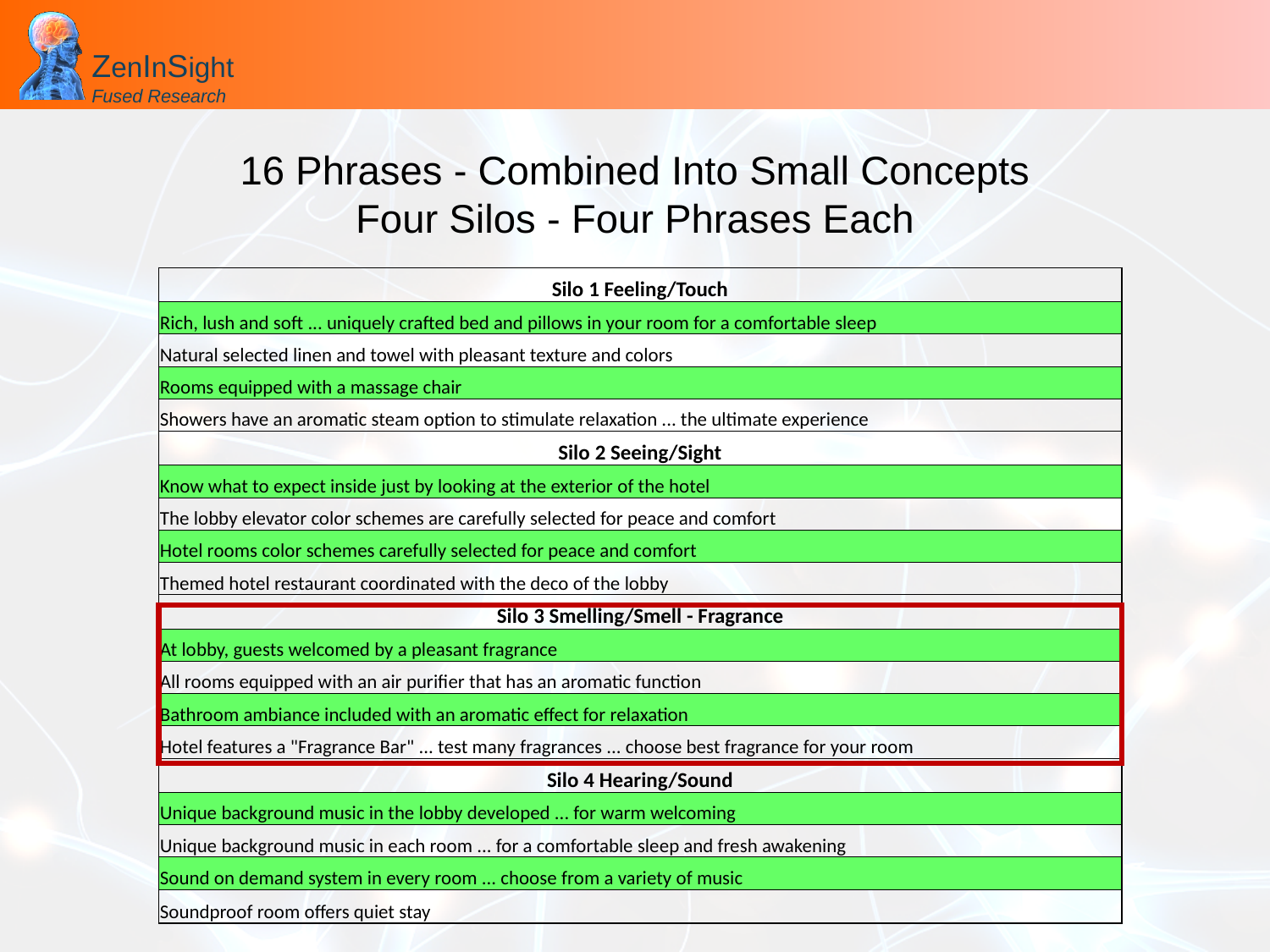

# 16 Phrases - Combined Into Small Concepts Four Silos - Four Phrases Each
| Silo 1 Feeling/Touch |
| --- |
| Rich, lush and soft ... uniquely crafted bed and pillows in your room for a comfortable sleep |
| Natural selected linen and towel with pleasant texture and colors |
| Rooms equipped with a massage chair |
| Showers have an aromatic steam option to stimulate relaxation ... the ultimate experience |
| Silo 2 Seeing/Sight |
| Know what to expect inside just by looking at the exterior of the hotel |
| The lobby elevator color schemes are carefully selected for peace and comfort |
| Hotel rooms color schemes carefully selected for peace and comfort |
| Themed hotel restaurant coordinated with the deco of the lobby |
| Silo 3 Smelling/Smell - Fragrance |
| At lobby, guests welcomed by a pleasant fragrance |
| All rooms equipped with an air purifier that has an aromatic function |
| Bathroom ambiance included with an aromatic effect for relaxation |
| Hotel features a "Fragrance Bar" ... test many fragrances ... choose best fragrance for your room |
| Silo 4 Hearing/Sound |
| Unique background music in the lobby developed ... for warm welcoming |
| Unique background music in each room ... for a comfortable sleep and fresh awakening |
| Sound on demand system in every room ... choose from a variety of music |
| Soundproof room offers quiet stay |